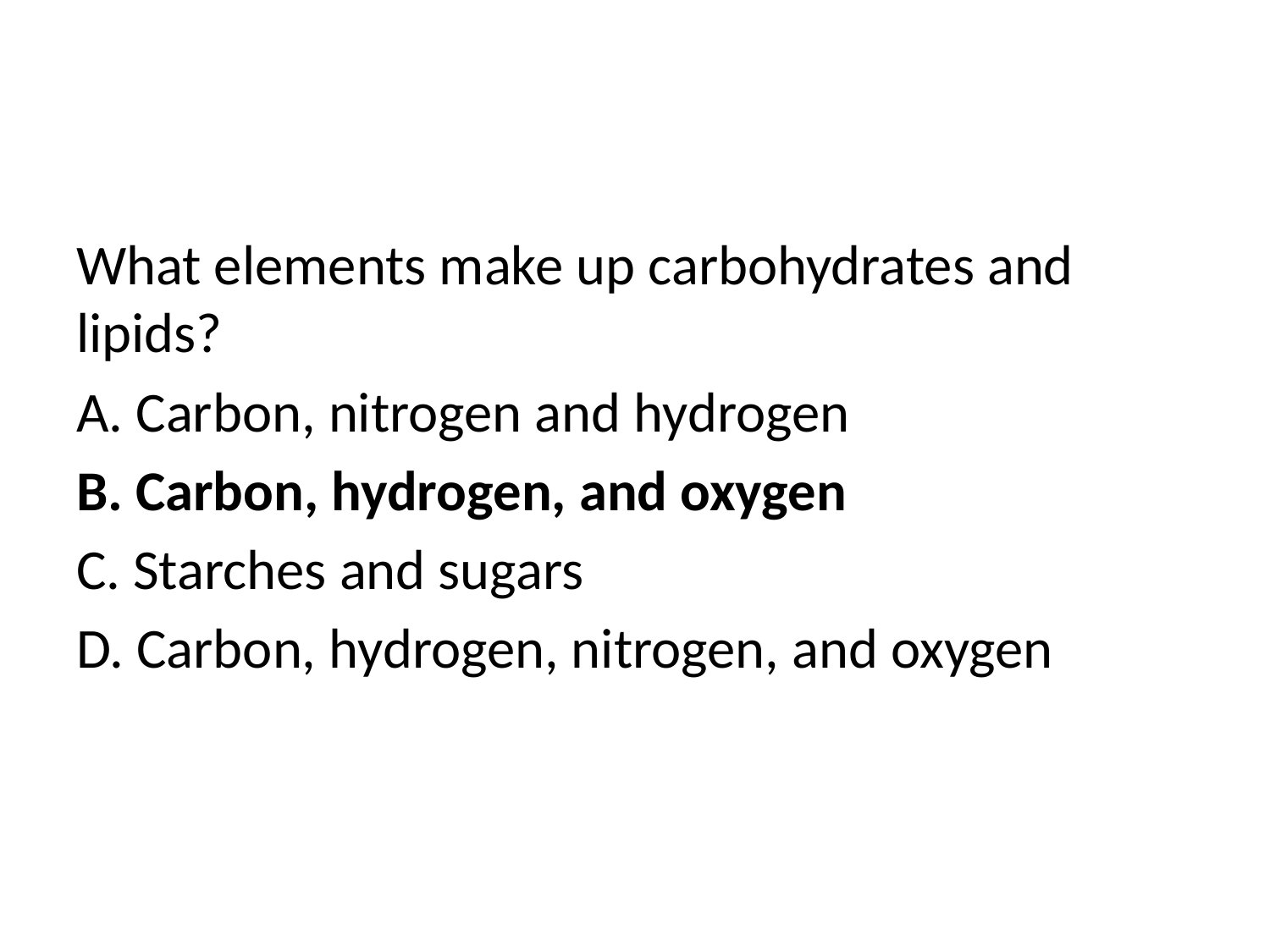

#
What elements make up carbohydrates and lipids?
A. Carbon, nitrogen and hydrogen
B. Carbon, hydrogen, and oxygen
C. Starches and sugars
D. Carbon, hydrogen, nitrogen, and oxygen